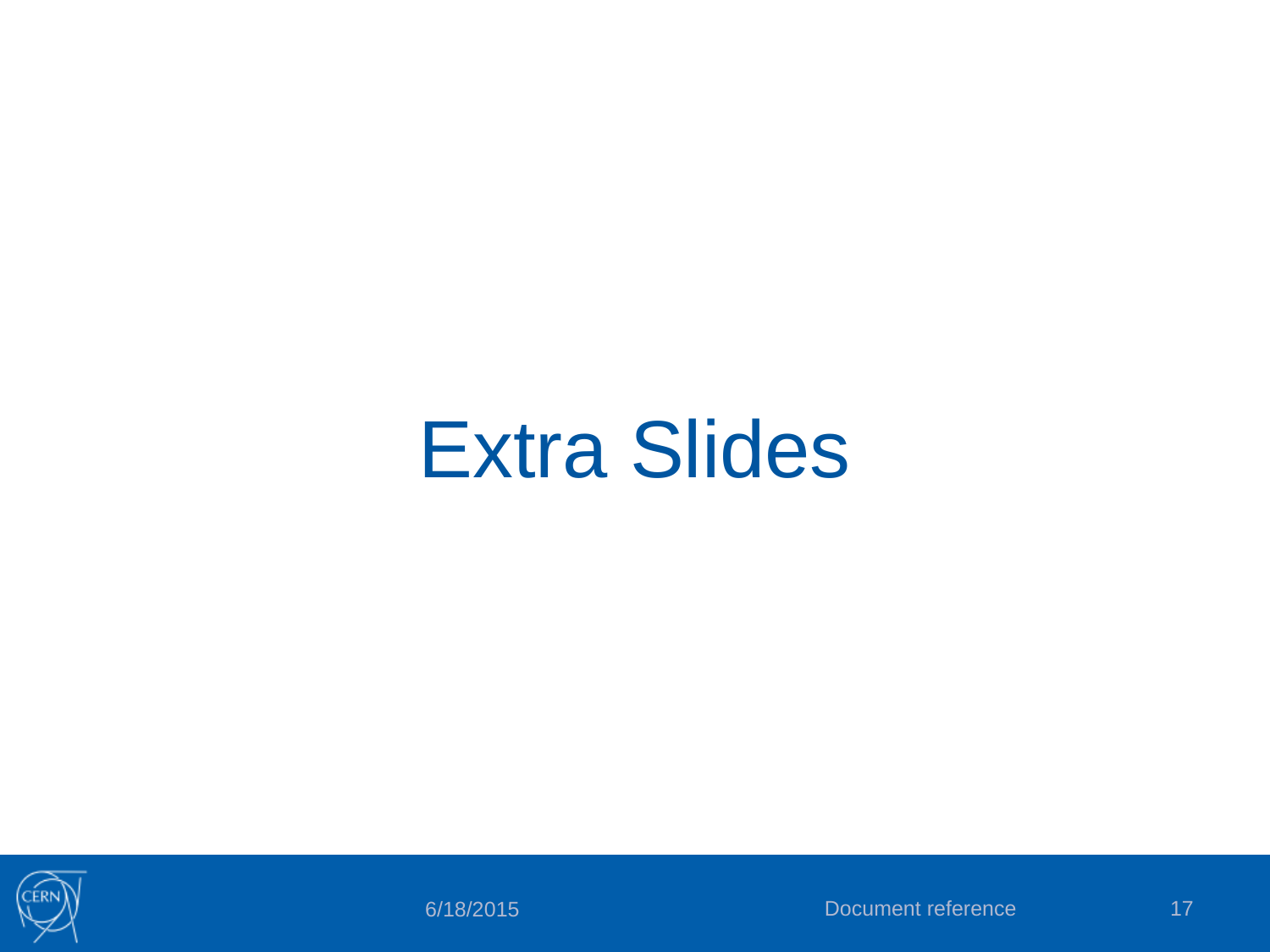

# Extra Slides
Document reference
17
6/18/2015